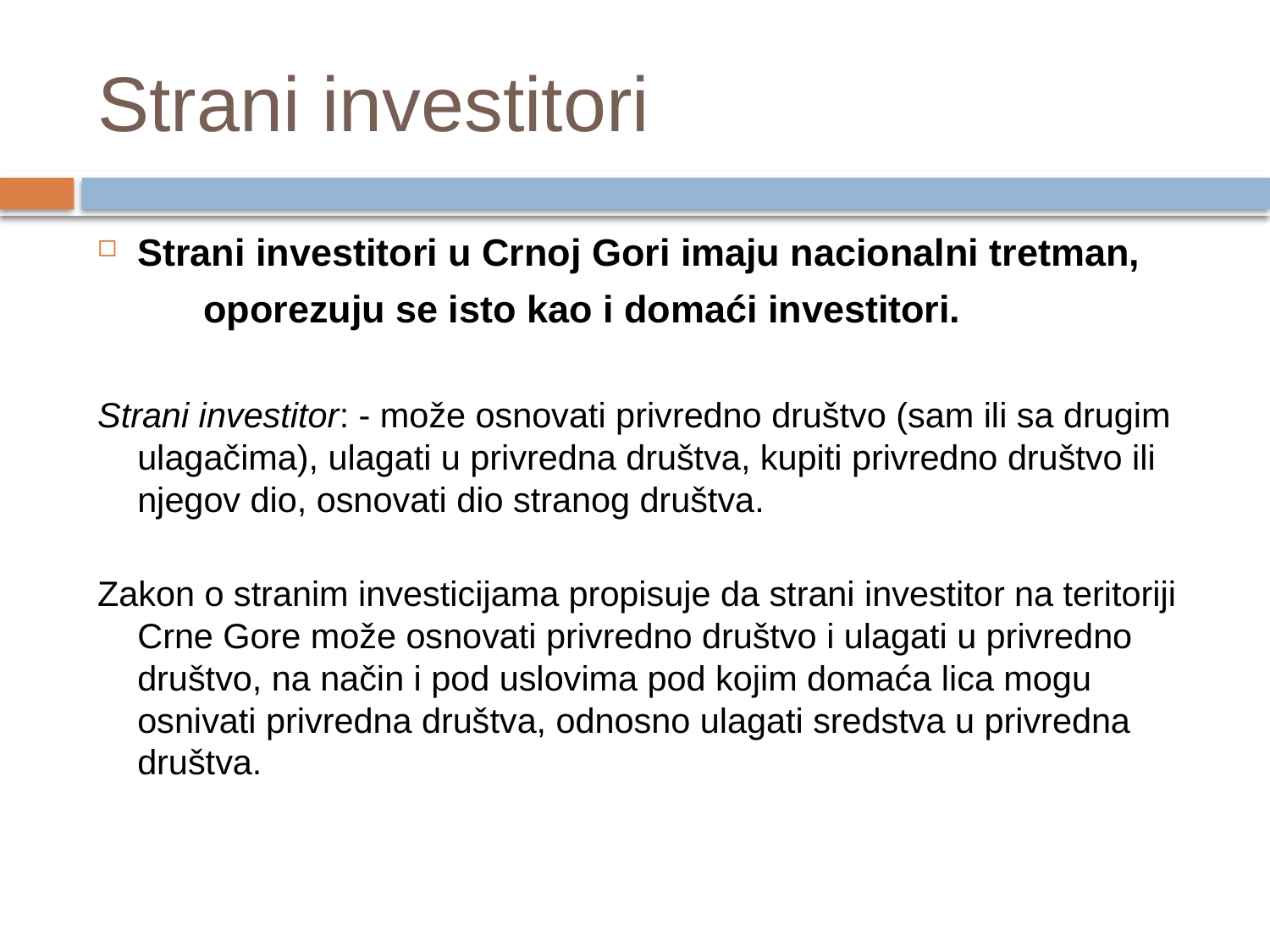

# Strani investitori
Strani investitori u Crnoj Gori imaju nacionalni tretman,
          oporezuju se isto kao i domaći investitori.

Strani investitor: - može osnovati privredno društvo (sam ili sa drugim ulagačima), ulagati u privredna društva, kupiti privredno društvo ili njegov dio, osnovati dio stranog društva.
Zakon o stranim investicijama propisuje da strani investitor na teritoriji Crne Gore može osnovati privredno društvo i ulagati u privredno društvo, na način i pod uslovima pod kojim domaća lica mogu osnivati privredna društva, odnosno ulagati sredstva u privredna društva.